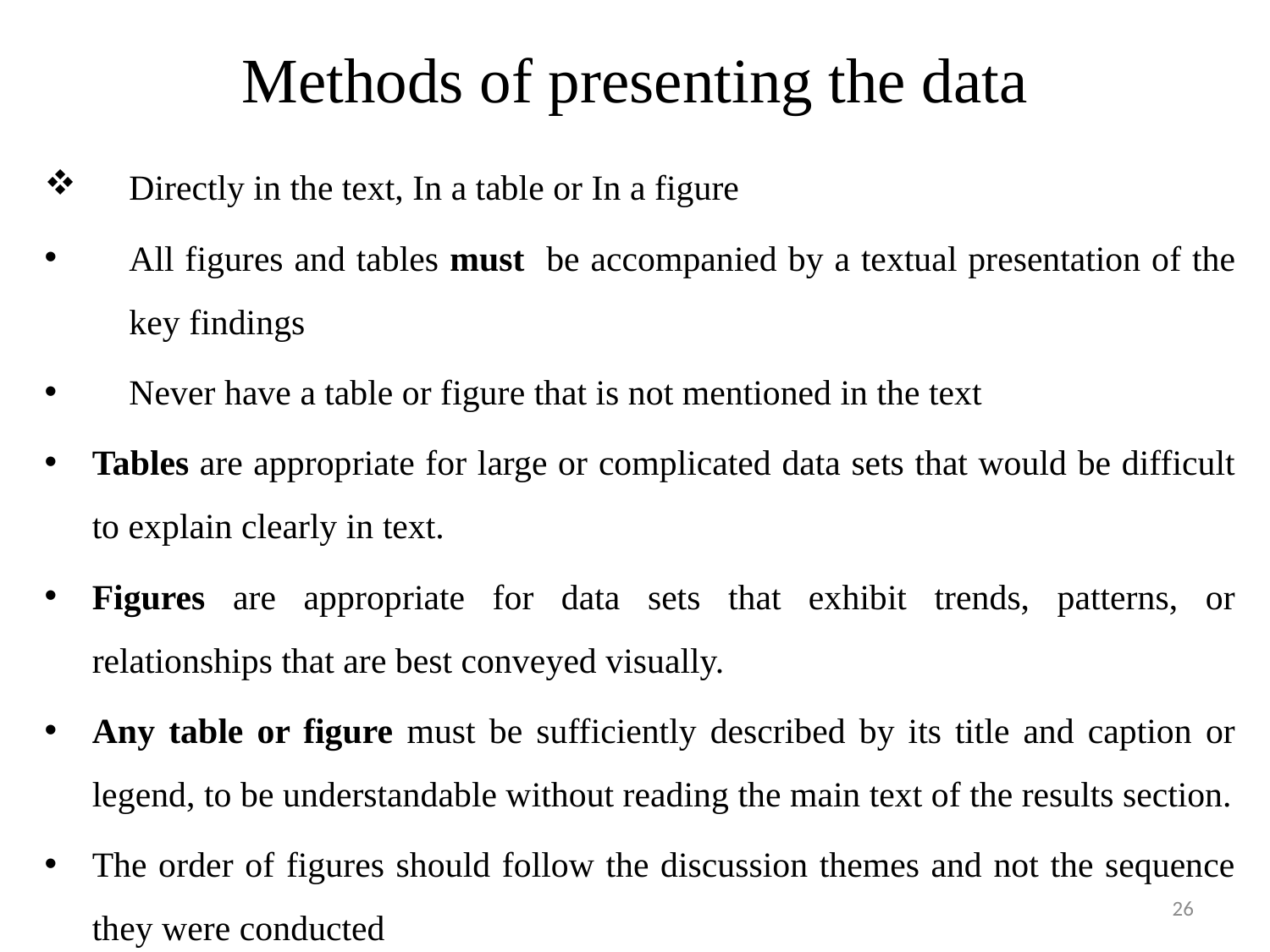

# Methods of presenting the data
Directly in the text, In a table or In a figure
All figures and tables must  be accompanied by a textual presentation of the key findings
Never have a table or figure that is not mentioned in the text
Tables are appropriate for large or complicated data sets that would be difficult to explain clearly in text.
Figures are appropriate for data sets that exhibit trends, patterns, or relationships that are best conveyed visually.
Any table or figure must be sufficiently described by its title and caption or legend, to be understandable without reading the main text of the results section.
The order of figures should follow the discussion themes and not the sequence they were conducted
26